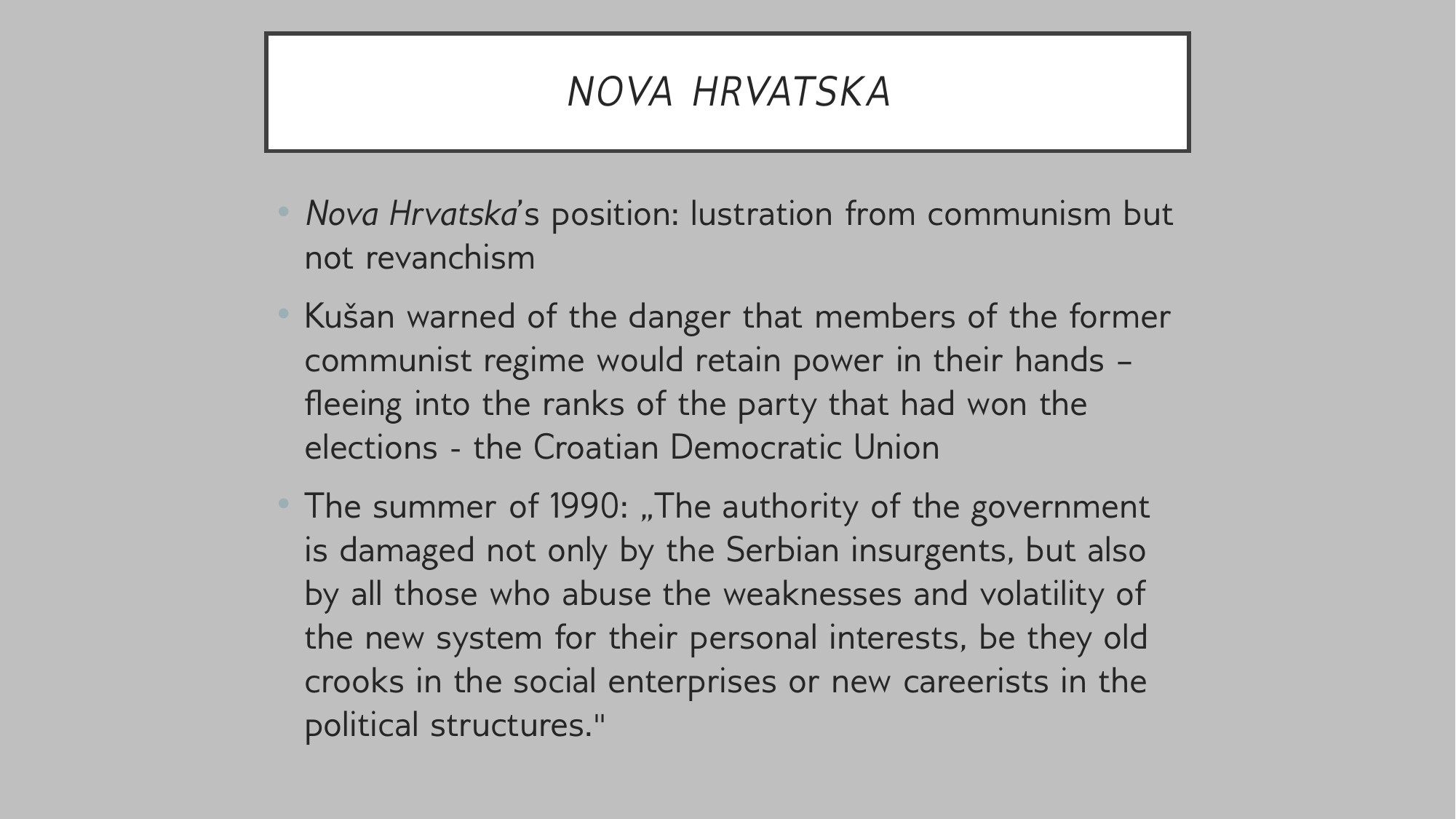

# Nova Hrvatska
Nova Hrvatska’s position: lustration from communism but not revanchism
Kušan warned of the danger that members of the former communist regime would retain power in their hands – fleeing into the ranks of the party that had won the elections - the Croatian Democratic Union
The summer of 1990: „The authority of the government is damaged not only by the Serbian insurgents, but also by all those who abuse the weaknesses and volatility of the new system for their personal interests, be they old crooks in the social enterprises or new careerists in the political structures."